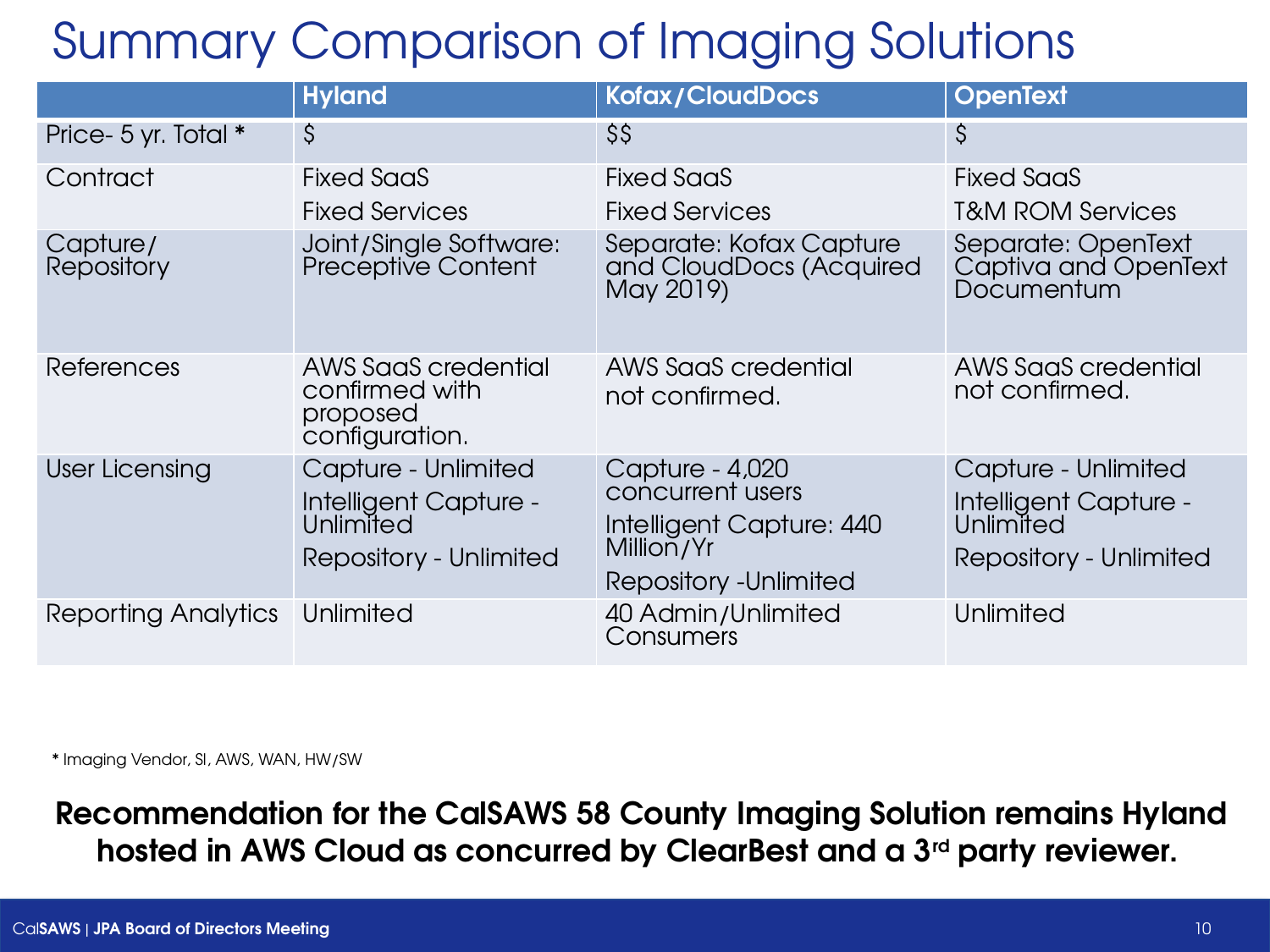

# Summary Comparison of Imaging Solutions
|  | Hyland | Kofax/CloudDocs | OpenText |
| --- | --- | --- | --- |
| Price- 5 yr. Total \* | $ | $$ | $ |
| Contract | Fixed SaaS Fixed Services | Fixed SaaS Fixed Services | Fixed SaaS T&M ROM Services |
| Capture/ Repository | Joint/Single Software: Preceptive Content | Separate: Kofax Capture and CloudDocs (Acquired May 2019) | Separate: OpenText Captiva and OpenText Documentum |
| References | AWS SaaS credential confirmed with proposed configuration. | AWS SaaS credential not confirmed. | AWS SaaS credential not confirmed. |
| User Licensing | Capture - Unlimited Intelligent Capture - Unlimited Repository - Unlimited | Capture - 4,020 concurrent users Intelligent Capture: 440 Million/Yr Repository -Unlimited | Capture - Unlimited Intelligent Capture - Unlimited Repository - Unlimited |
| Reporting Analytics | Unlimited | 40 Admin/Unlimited Consumers | Unlimited |
* Imaging Vendor, SI, AWS, WAN, HW/SW
Recommendation for the CalSAWS 58 County Imaging Solution remains Hyland hosted in AWS Cloud as concurred by ClearBest and a 3rd party reviewer.